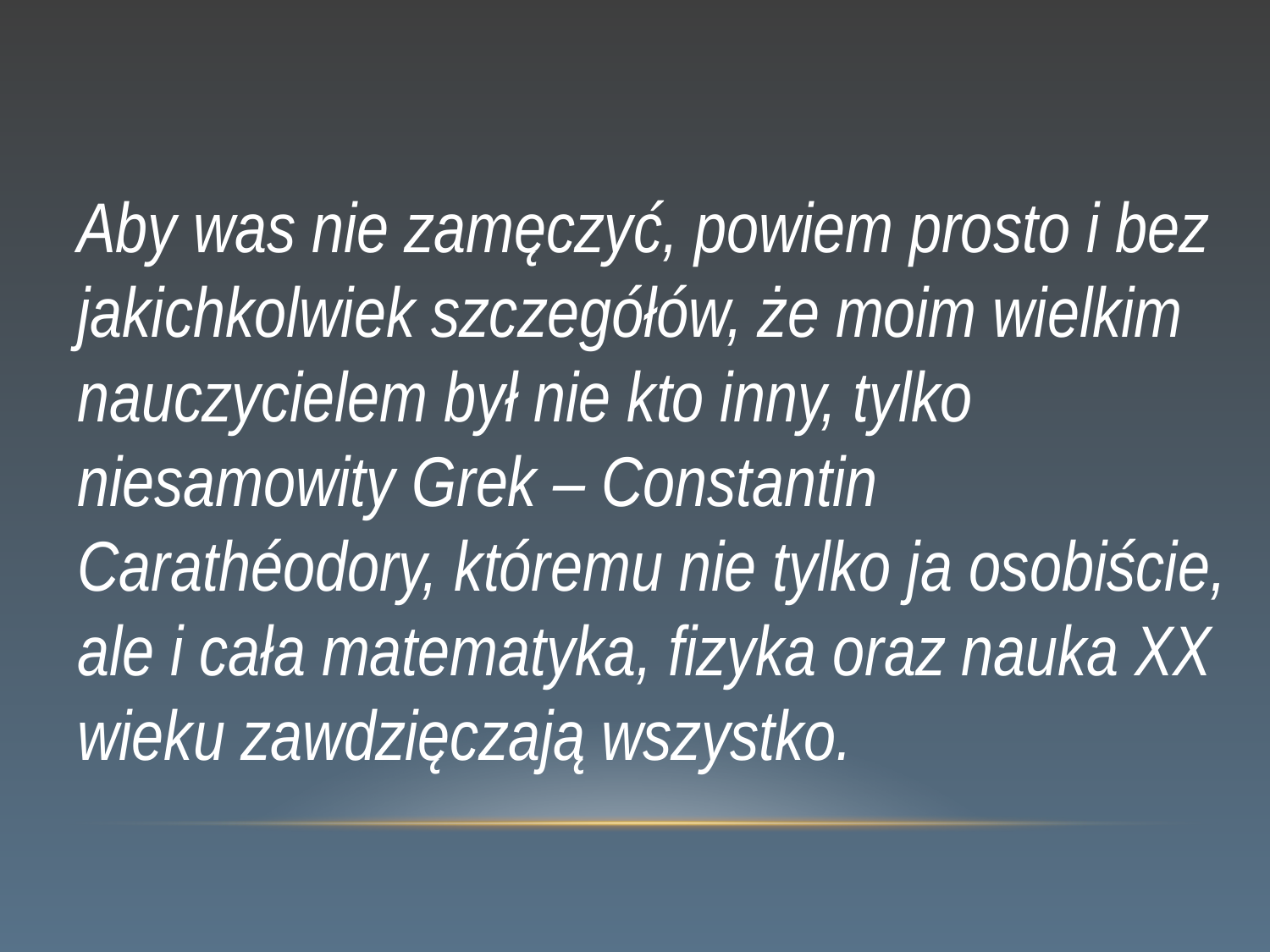

Aby was nie zamęczyć, powiem prosto i bez jakichkolwiek szczegółów, że moim wielkim nauczycielem był nie kto inny, tylko niesamowity Grek – Constantin Carathéodory, któremu nie tylko ja osobiście, ale i cała matematyka, fizyka oraz nauka XX wieku zawdzięczają wszystko.